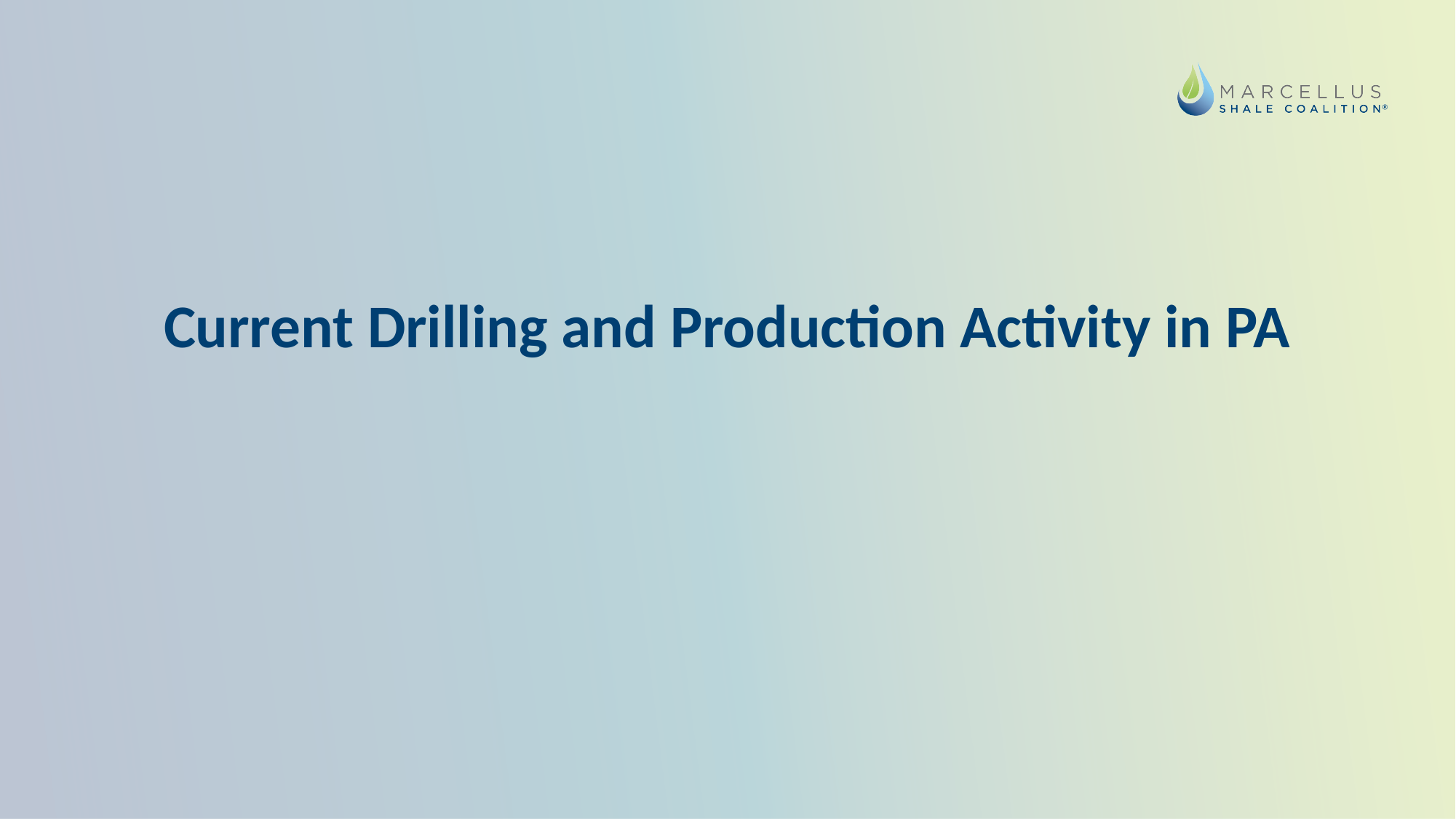

Current Drilling and Production Activity in PA